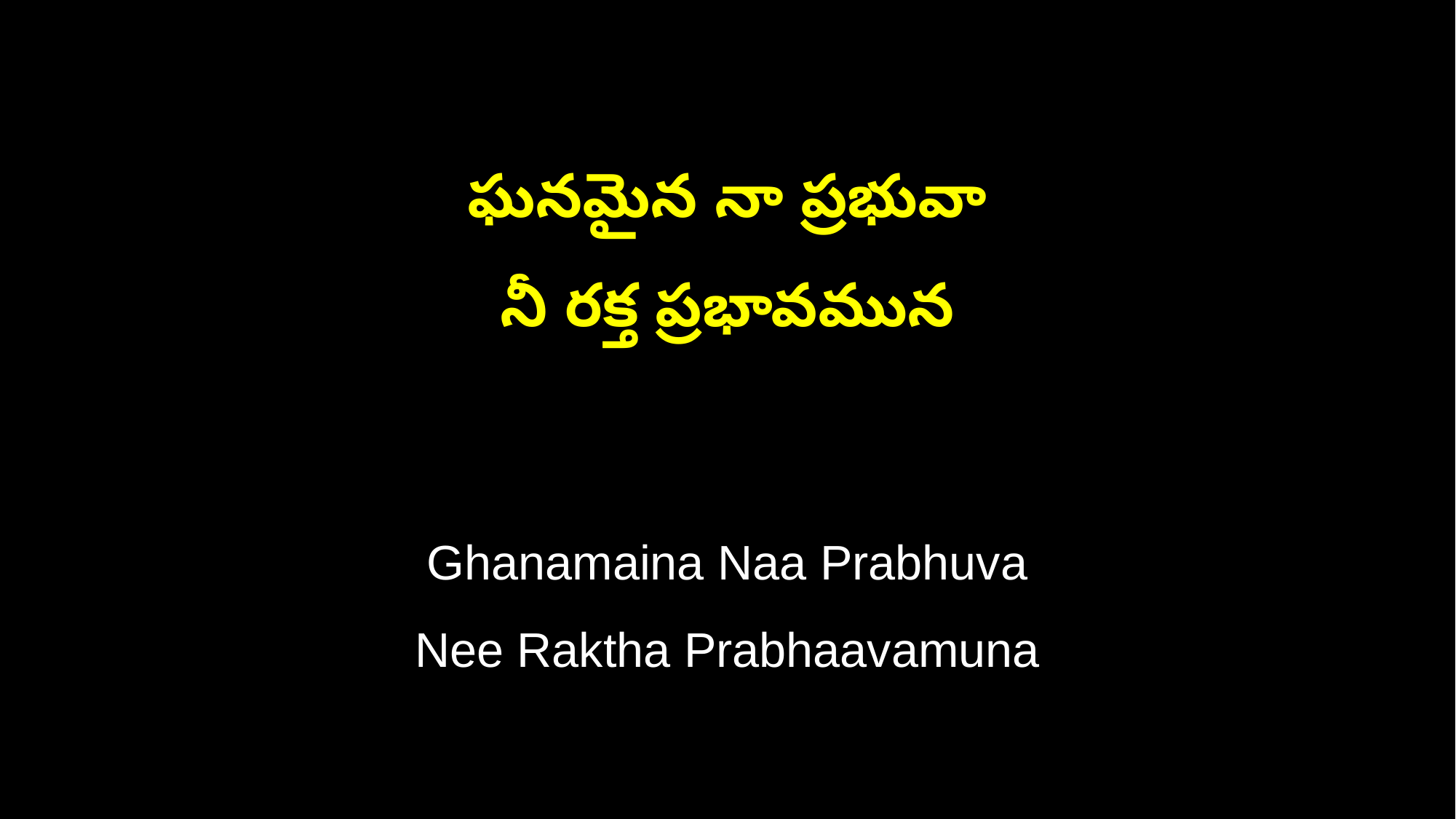

ఘనమైన నా ప్రభువా
నీ రక్త ప్రభావమున
Ghanamaina Naa Prabhuva
Nee Raktha Prabhaavamuna